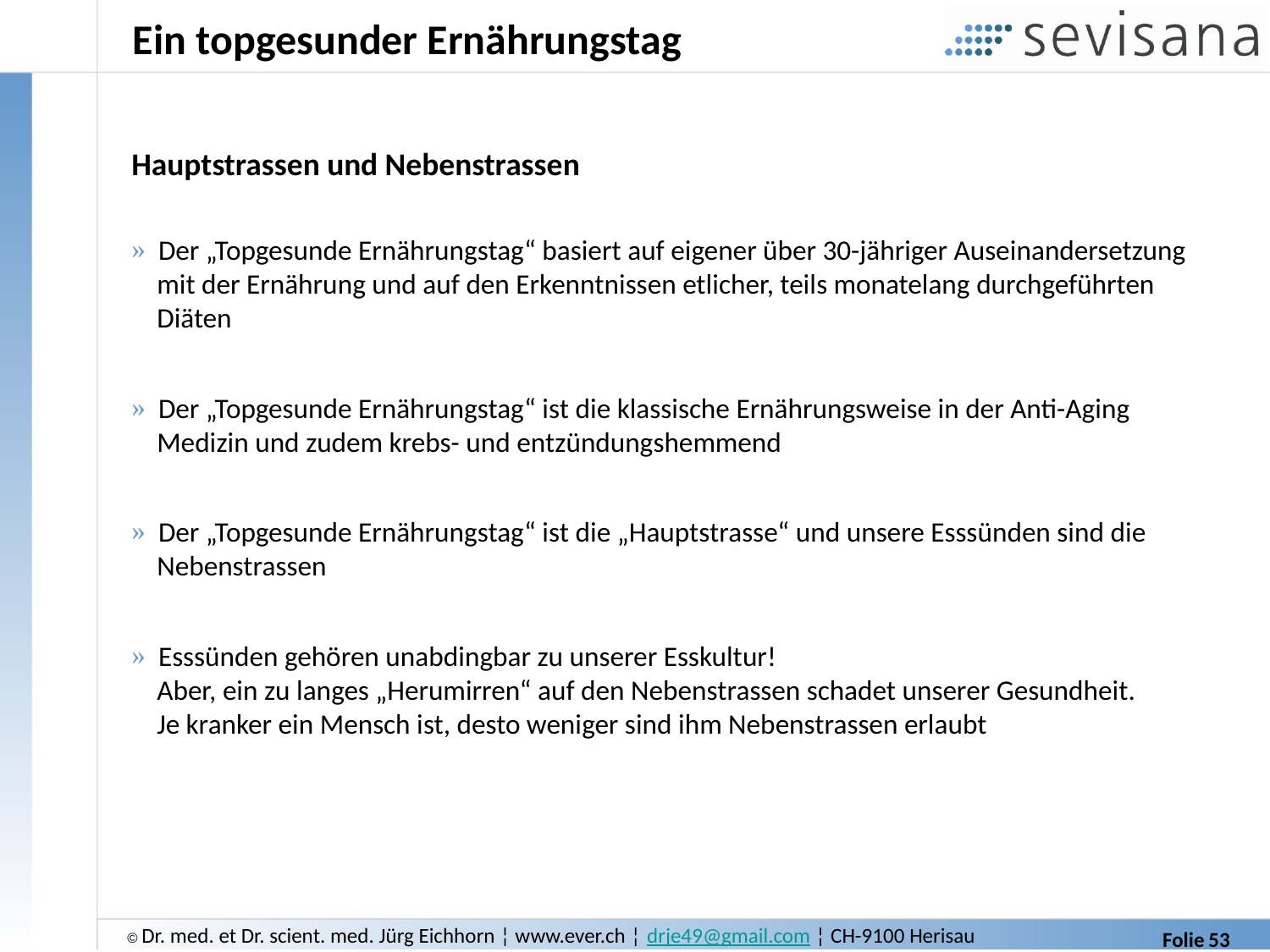

# Ein topgesunder Ernährungstag
Hauptstrassen und Nebenstrassen
  Der „Topgesunde Ernährungstag“ basiert auf eigener über 30-jähriger Auseinandersetzung
    mit der Ernährung und auf den Erkenntnissen etlicher, teils monatelang durchgeführten
    Diäten

  Der „Topgesunde Ernährungstag“ ist die klassische Ernährungsweise in der Anti-Aging
    Medizin und zudem krebs- und entzündungshemmend

  Der „Topgesunde Ernährungstag“ ist die „Hauptstrasse“ und unsere Esssünden sind die
    Nebenstrassen

  Esssünden gehören unabdingbar zu unserer Esskultur!
    Aber, ein zu langes „Herumirren“ auf den Nebenstrassen schadet unserer Gesundheit.
    Je kranker ein Mensch ist, desto weniger sind ihm Nebenstrassen erlaubt